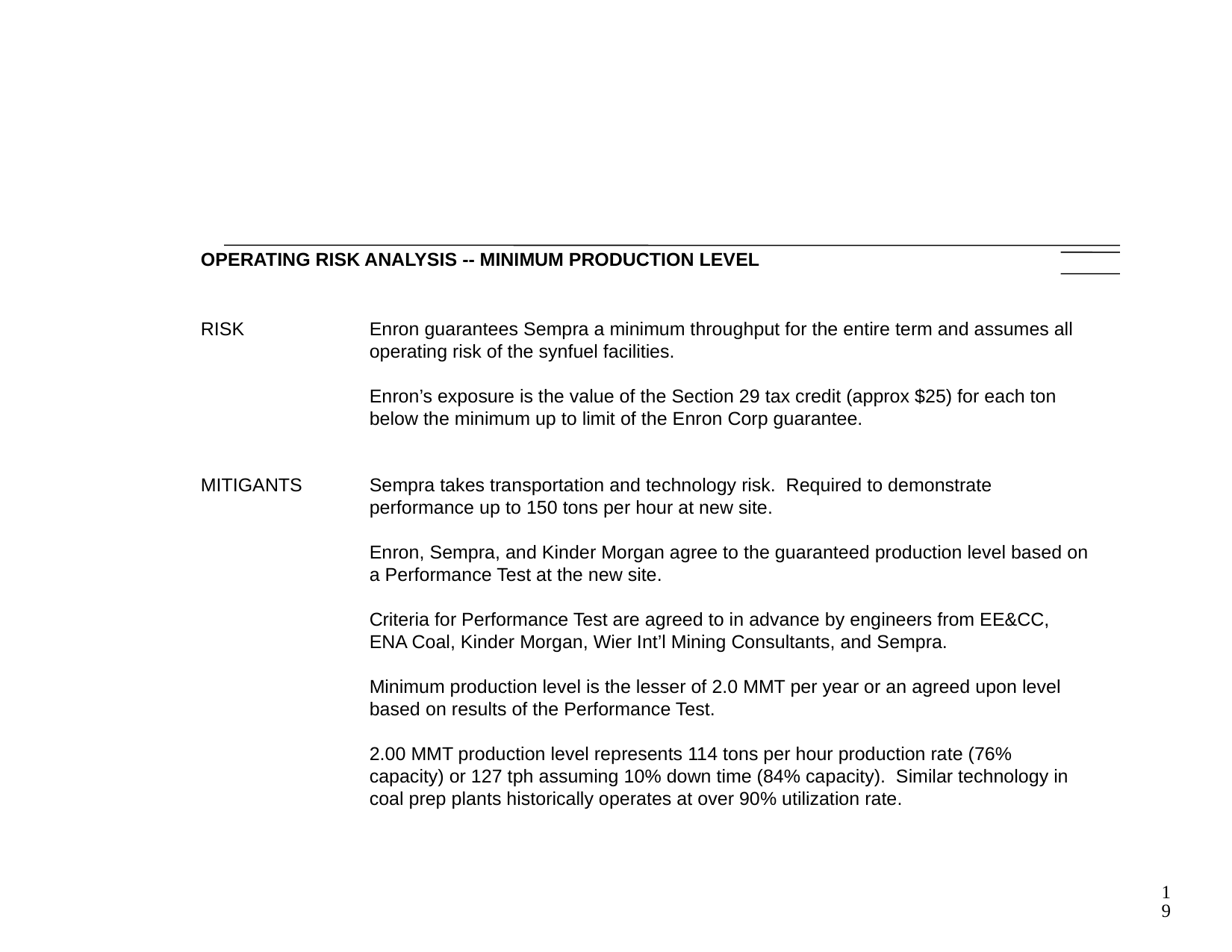

# OPERATING RISK ANALYSIS -- MINIMUM PRODUCTION LEVEL
RISK	Enron guarantees Sempra a minimum throughput for the entire term and assumes all operating risk of the synfuel facilities.

	Enron’s exposure is the value of the Section 29 tax credit (approx $25) for each ton below the minimum up to limit of the Enron Corp guarantee.

MITIGANTS	Sempra takes transportation and technology risk.  Required to demonstrate performance up to 150 tons per hour at new site.

	Enron, Sempra, and Kinder Morgan agree to the guaranteed production level based on a Performance Test at the new site.

	Criteria for Performance Test are agreed to in advance by engineers from EE&CC, ENA Coal, Kinder Morgan, Wier Int’l Mining Consultants, and Sempra.

	Minimum production level is the lesser of 2.0 MMT per year or an agreed upon level based on results of the Performance Test.

	2.00 MMT production level represents 114 tons per hour production rate (76% capacity) or 127 tph assuming 10% down time (84% capacity).  Similar technology in coal prep plants historically operates at over 90% utilization rate.

19